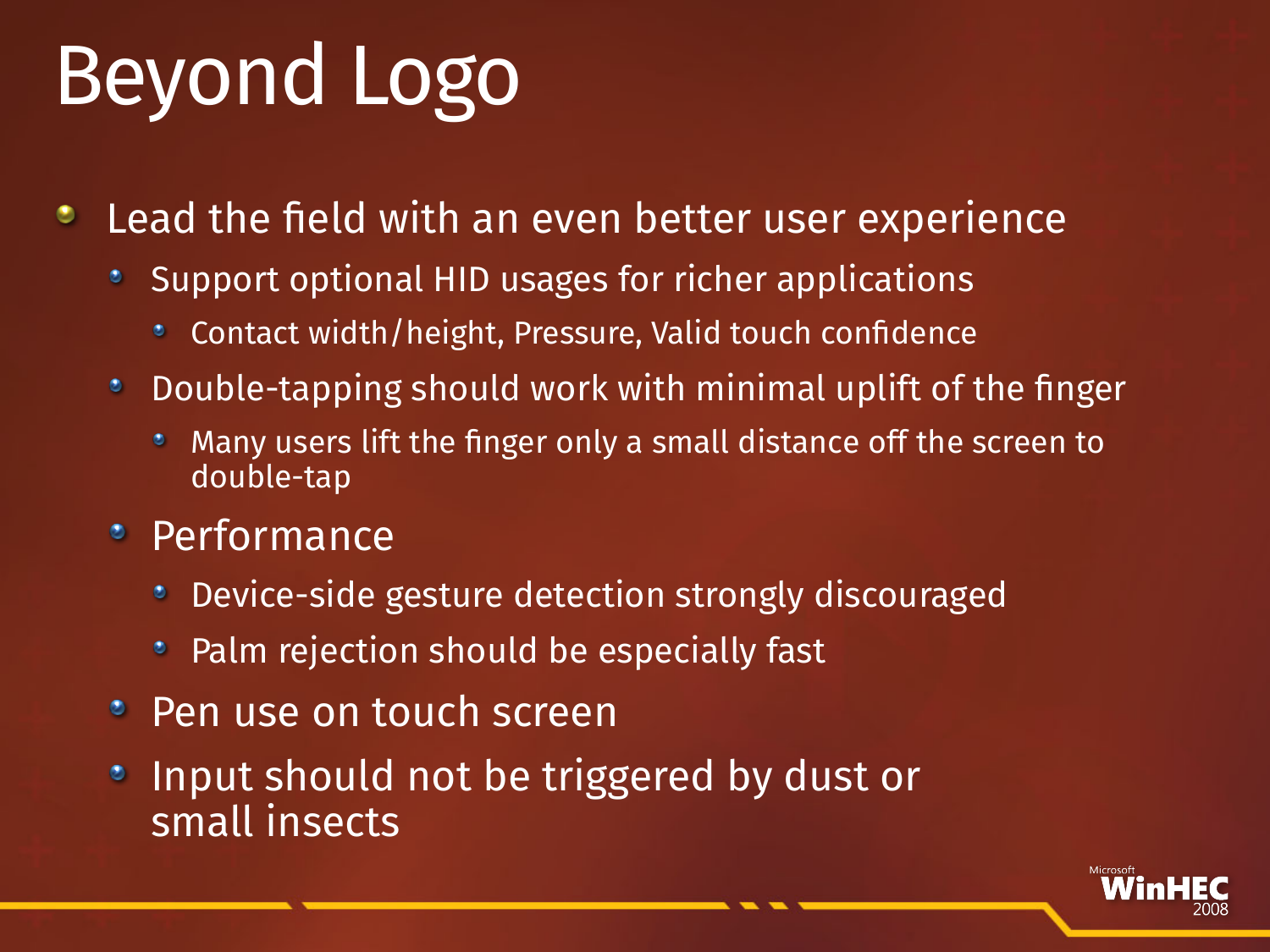

# Beyond Logo
Lead the field with an even better user experience
Support optional HID usages for richer applications
Contact width/height, Pressure, Valid touch confidence
Double-tapping should work with minimal uplift of the finger
Many users lift the finger only a small distance off the screen to double-tap
Performance
Device-side gesture detection strongly discouraged
Palm rejection should be especially fast
Pen use on touch screen
Input should not be triggered by dust or
small insects